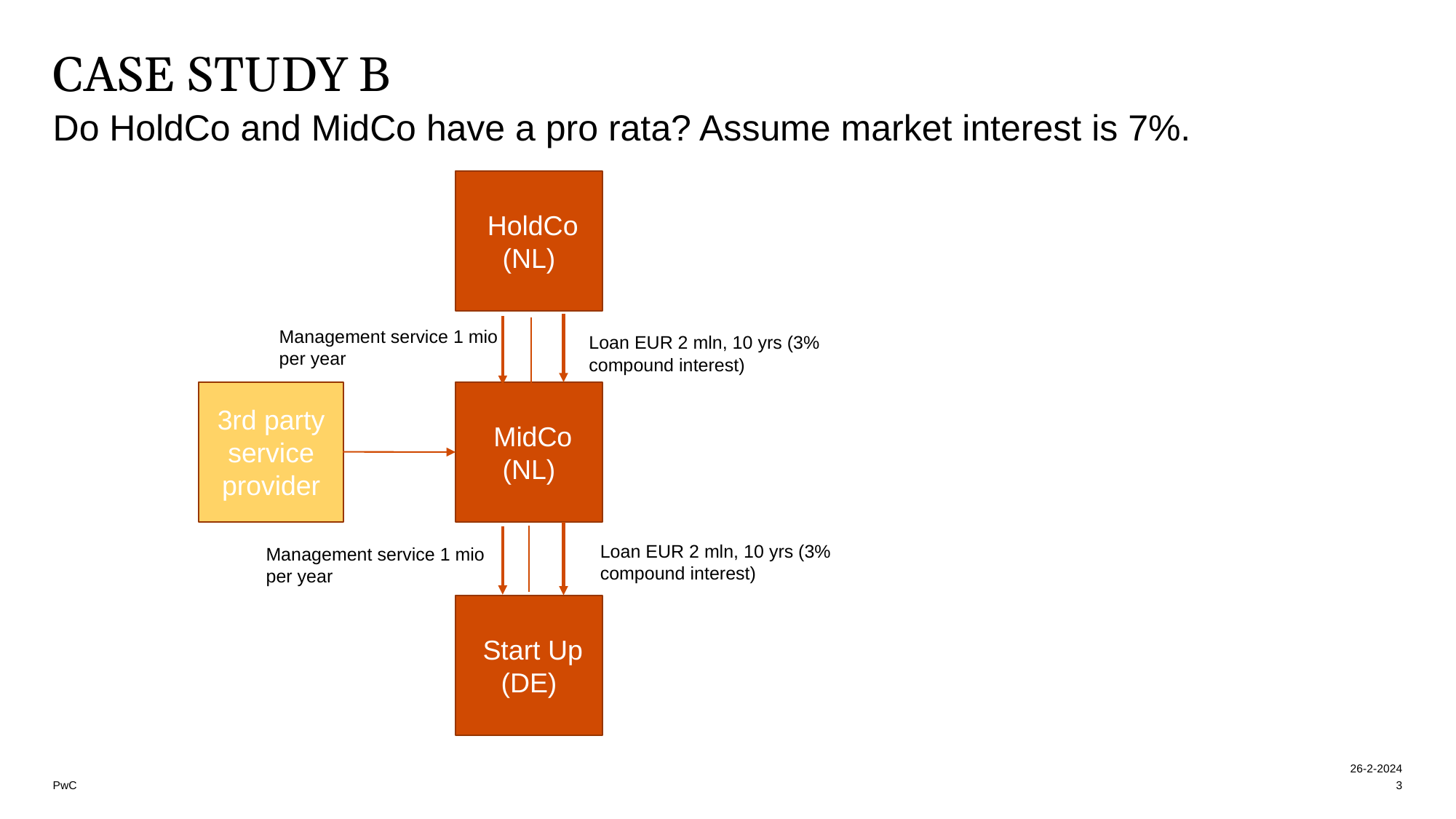

# CASE STUDY B
Do HoldCo and MidCo have a pro rata? Assume market interest is 7%.
 HoldCo
(NL)
Management service 1 mio
per year
Loan EUR 2 mln, 10 yrs (3% compound interest)
3rd party service provider
 MidCo
(NL)
Loan EUR 2 mln, 10 yrs (3% compound interest)
Management service 1 mio
per year
 Start Up
(DE)
26-2-2024
3